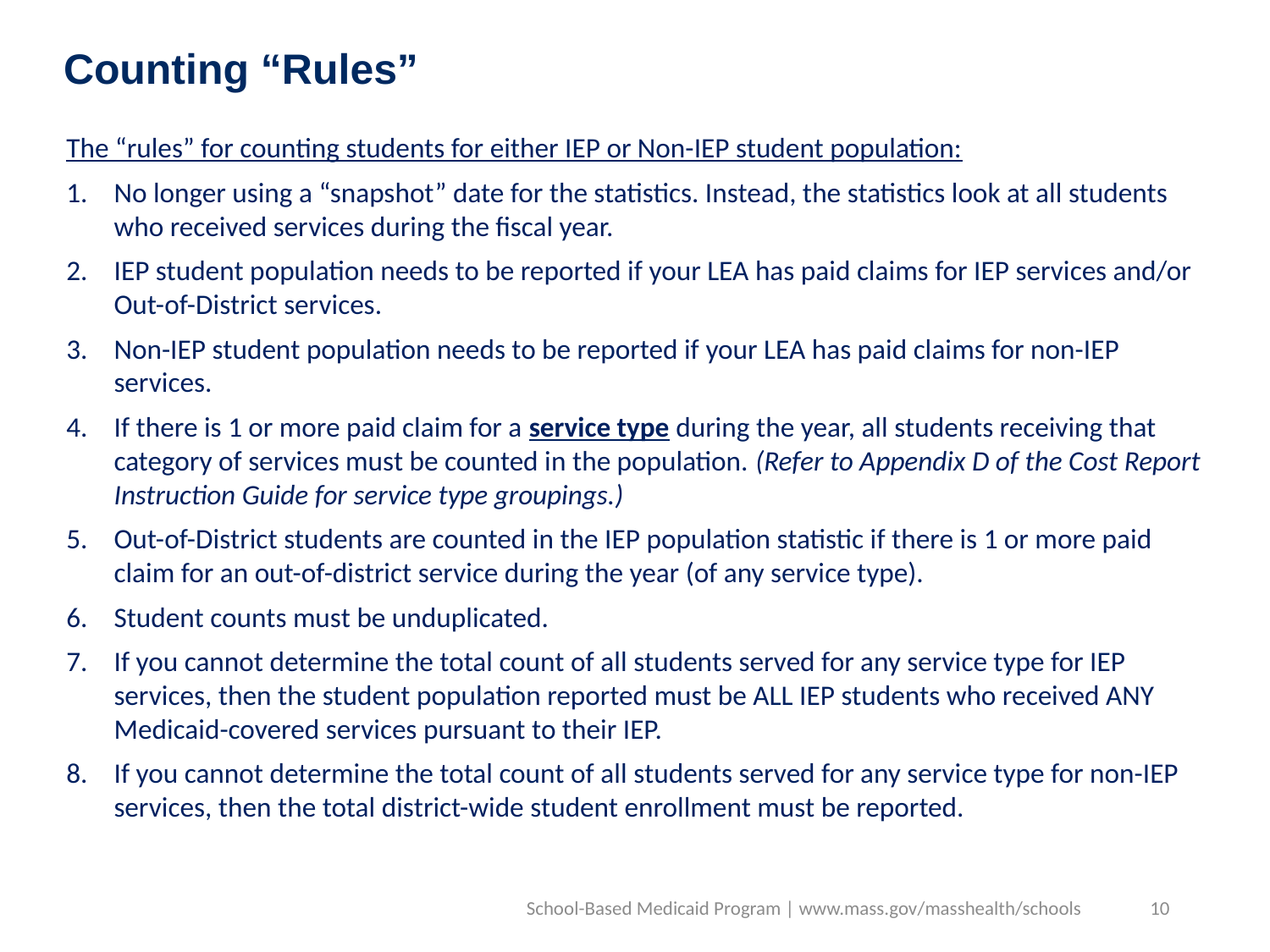

Counting “Rules”
The “rules” for counting students for either IEP or Non-IEP student population:
No longer using a “snapshot” date for the statistics. Instead, the statistics look at all students who received services during the fiscal year.
IEP student population needs to be reported if your LEA has paid claims for IEP services and/or Out-of-District services.
Non-IEP student population needs to be reported if your LEA has paid claims for non-IEP services.
If there is 1 or more paid claim for a service type during the year, all students receiving that category of services must be counted in the population. (Refer to Appendix D of the Cost Report Instruction Guide for service type groupings.)
Out-of-District students are counted in the IEP population statistic if there is 1 or more paid claim for an out-of-district service during the year (of any service type).
Student counts must be unduplicated.
If you cannot determine the total count of all students served for any service type for IEP services, then the student population reported must be ALL IEP students who received ANY Medicaid-covered services pursuant to their IEP.
If you cannot determine the total count of all students served for any service type for non-IEP services, then the total district-wide student enrollment must be reported.

School-Based Medicaid Program | www.mass.gov/masshealth/schools
10